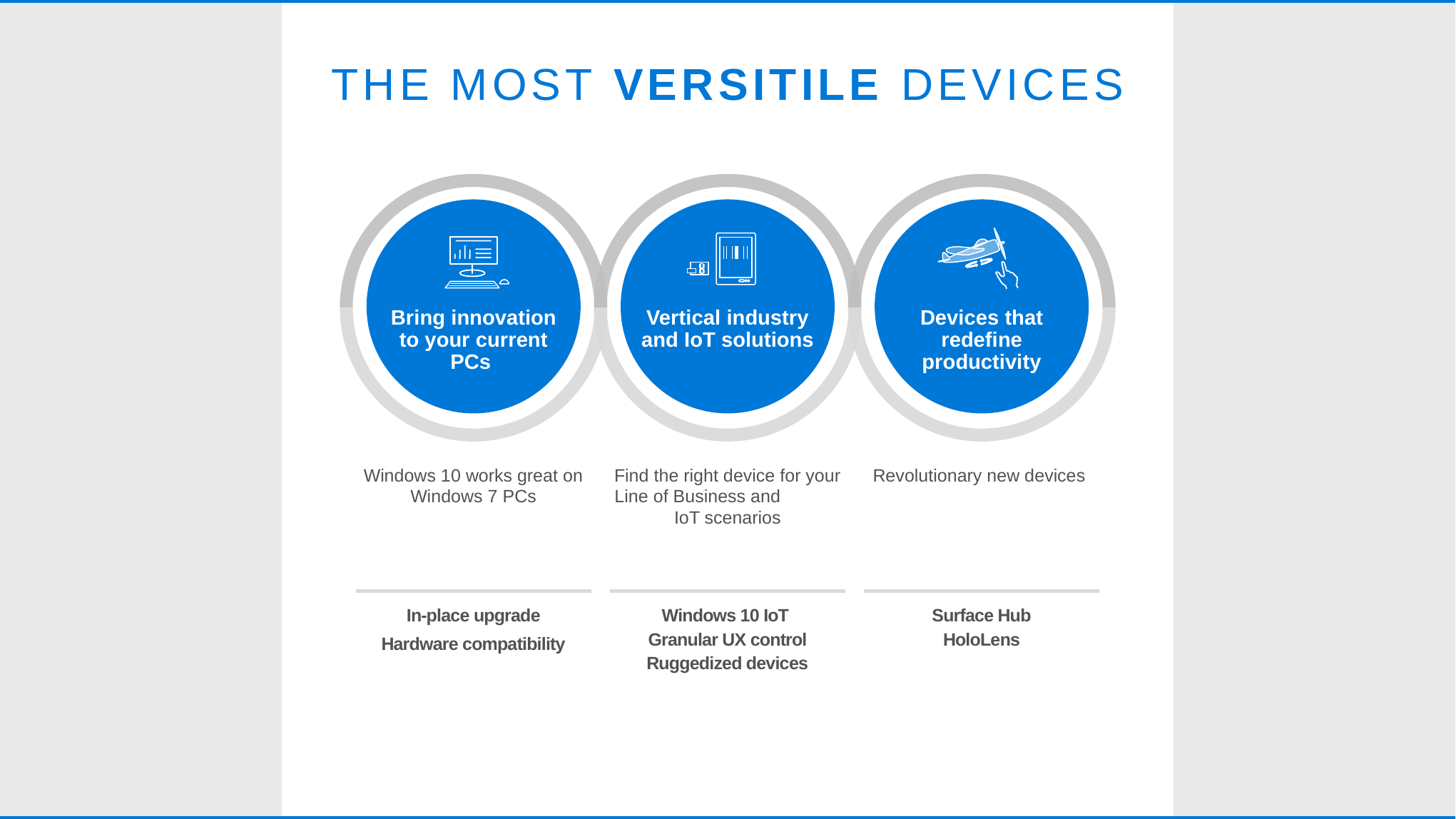

THE MOST VERSITILE DEVICES

Bring innovation to your current PCs

Windows 10 works great on Windows 7 PCs
In-place upgrade
Hardware compatibility

Vertical industry and IoT solutions

Find the right device for your Line of Business and             IoT scenarios
Windows 10 IoT
Granular UX control
Ruggedized devices

Devices that redefine productivity

Revolutionary new devices
Surface Hub
HoloLens